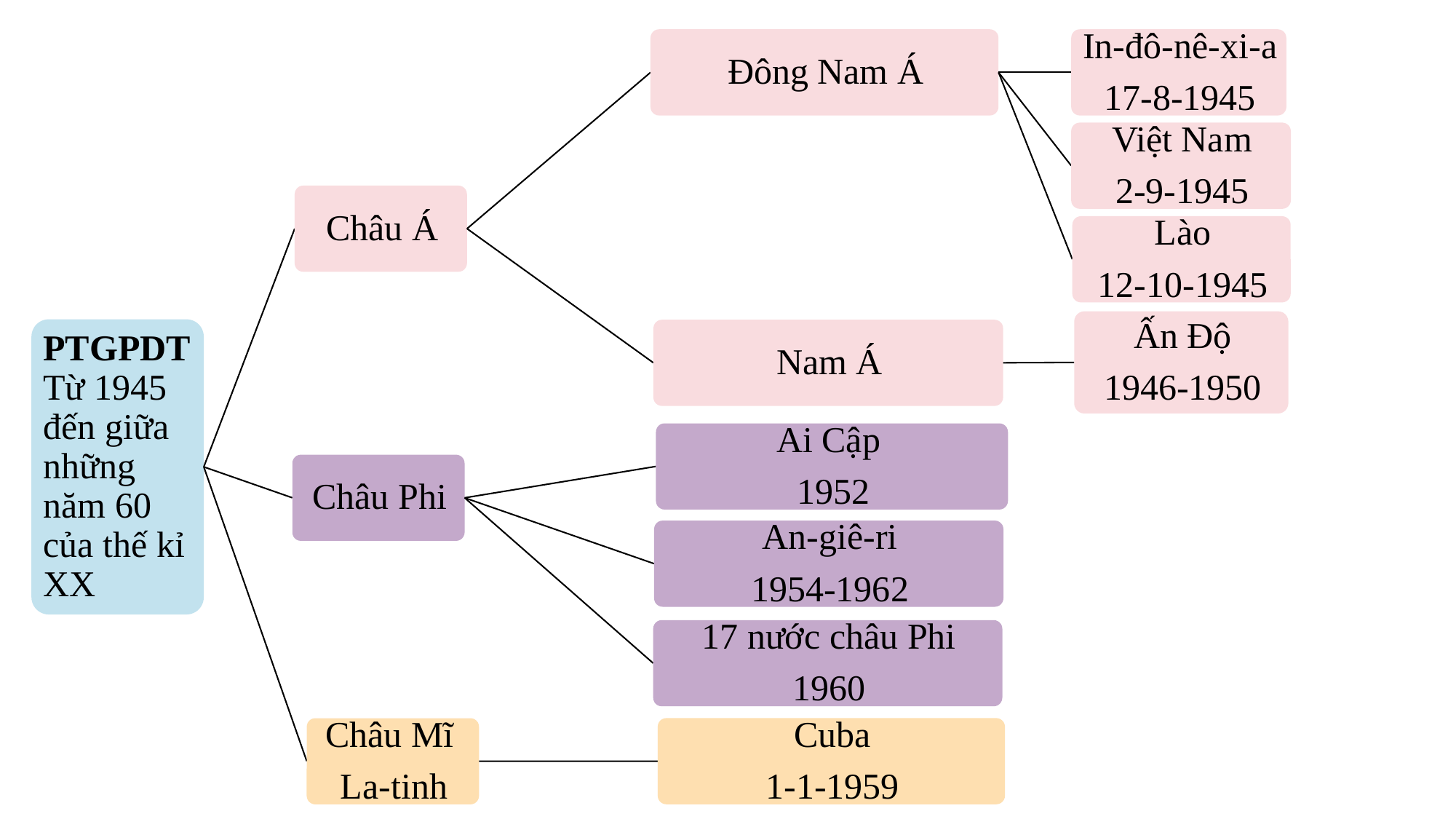

PTGPDTTừ 1945 đến giữa những năm 60 của thế kỉ XX

Châu Á

Đông Nam Á

In-đô-nê-xi-a
17-8-1945

Việt Nam
2-9-1945

Lào
12-10-1945

Nam Á

Ấn Độ
1946-1950

Châu Phi

Ai Cập
1952

An-giê-ri
1954-1962

17 nước châu Phi
1960

Châu Mĩ
La-tinh

Cuba
1-1-1959